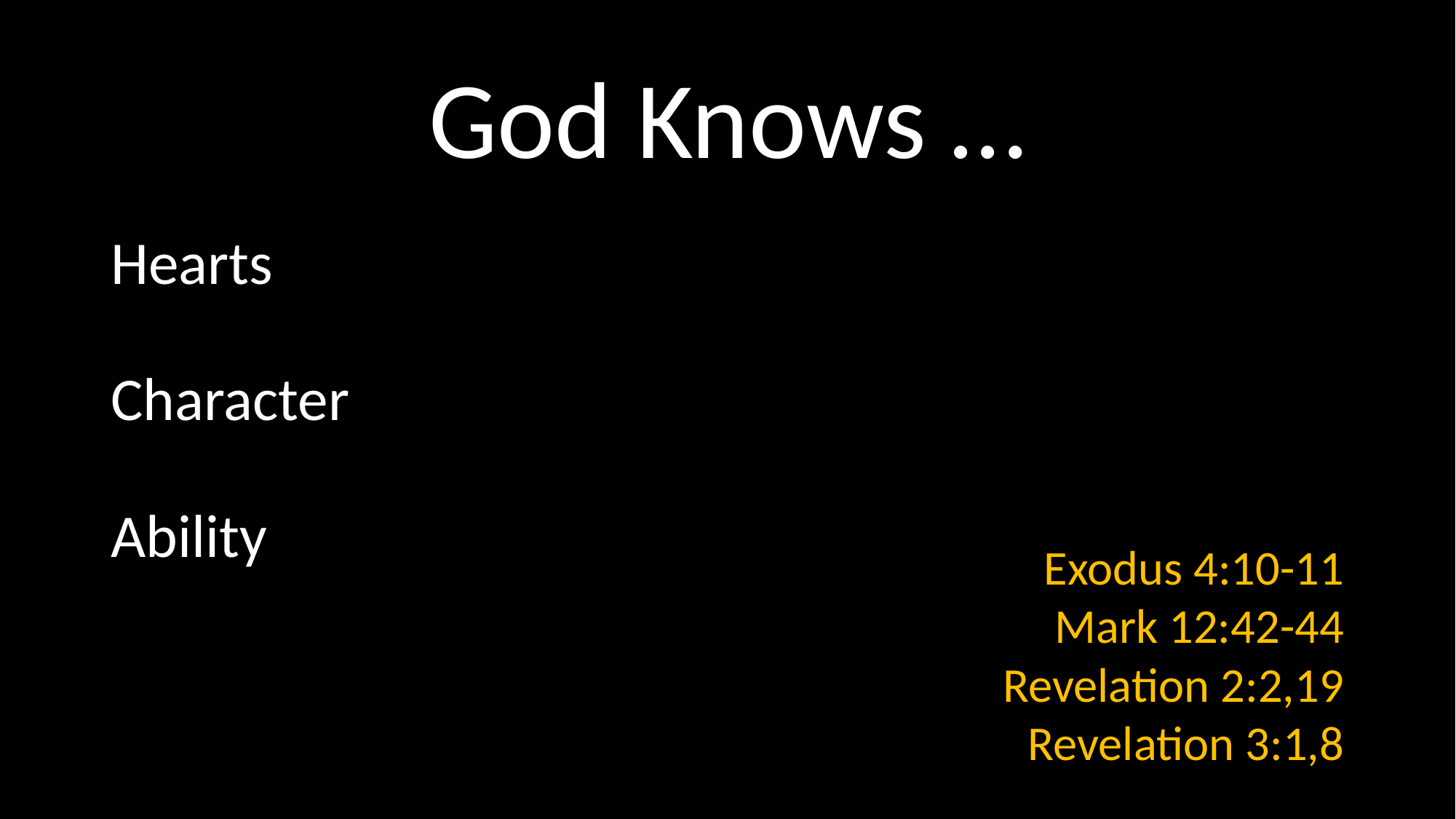

# God Knows …
Hearts
Character
Ability
Exodus 4:10-11
Mark 12:42-44
Revelation 2:2,19
Revelation 3:1,8